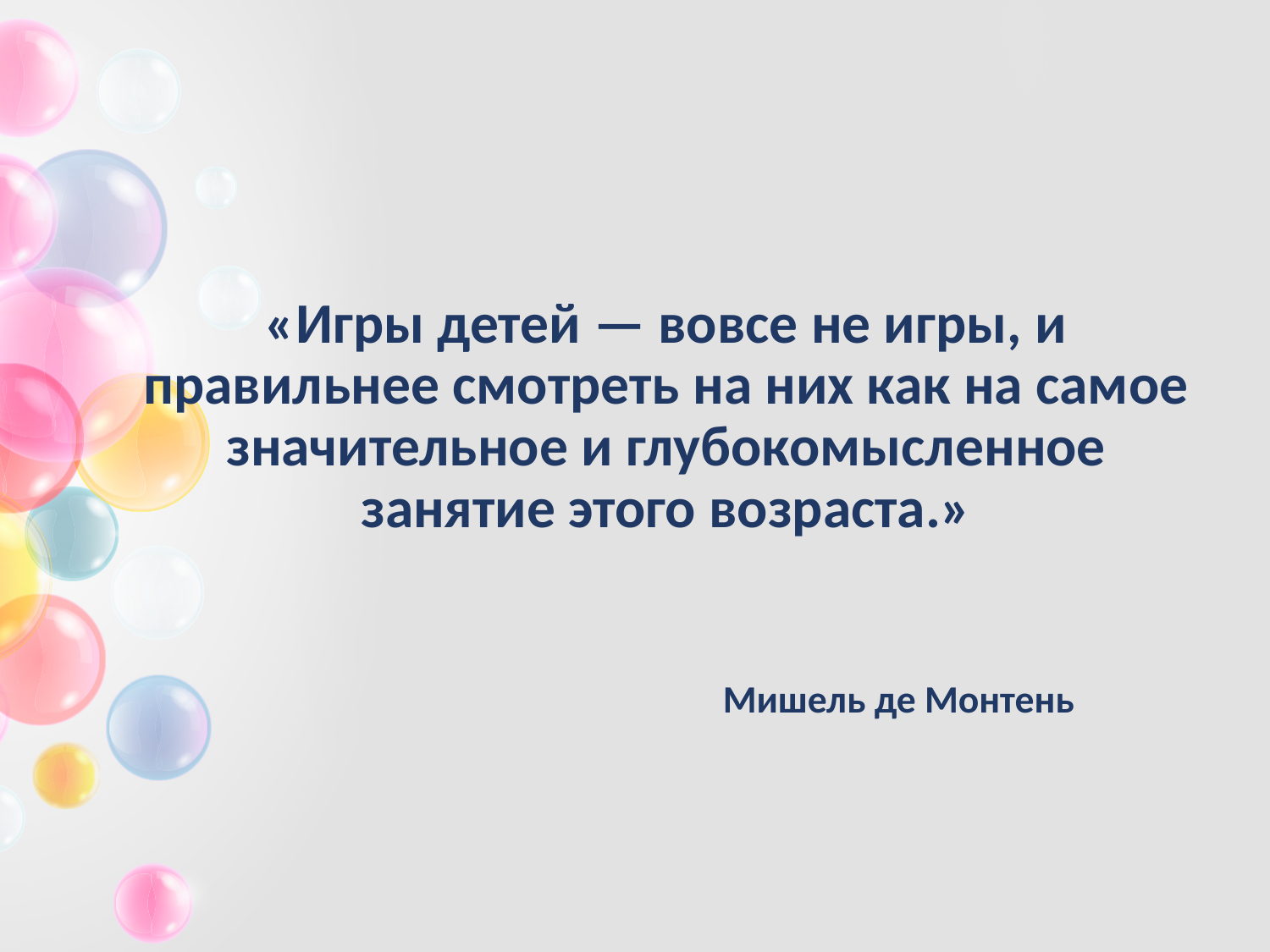

# «Игры детей — вовсе не игры, и правильнее смотреть на них как на самое значительное и глубокомысленное занятие этого возраста.» Мишель де Монтень